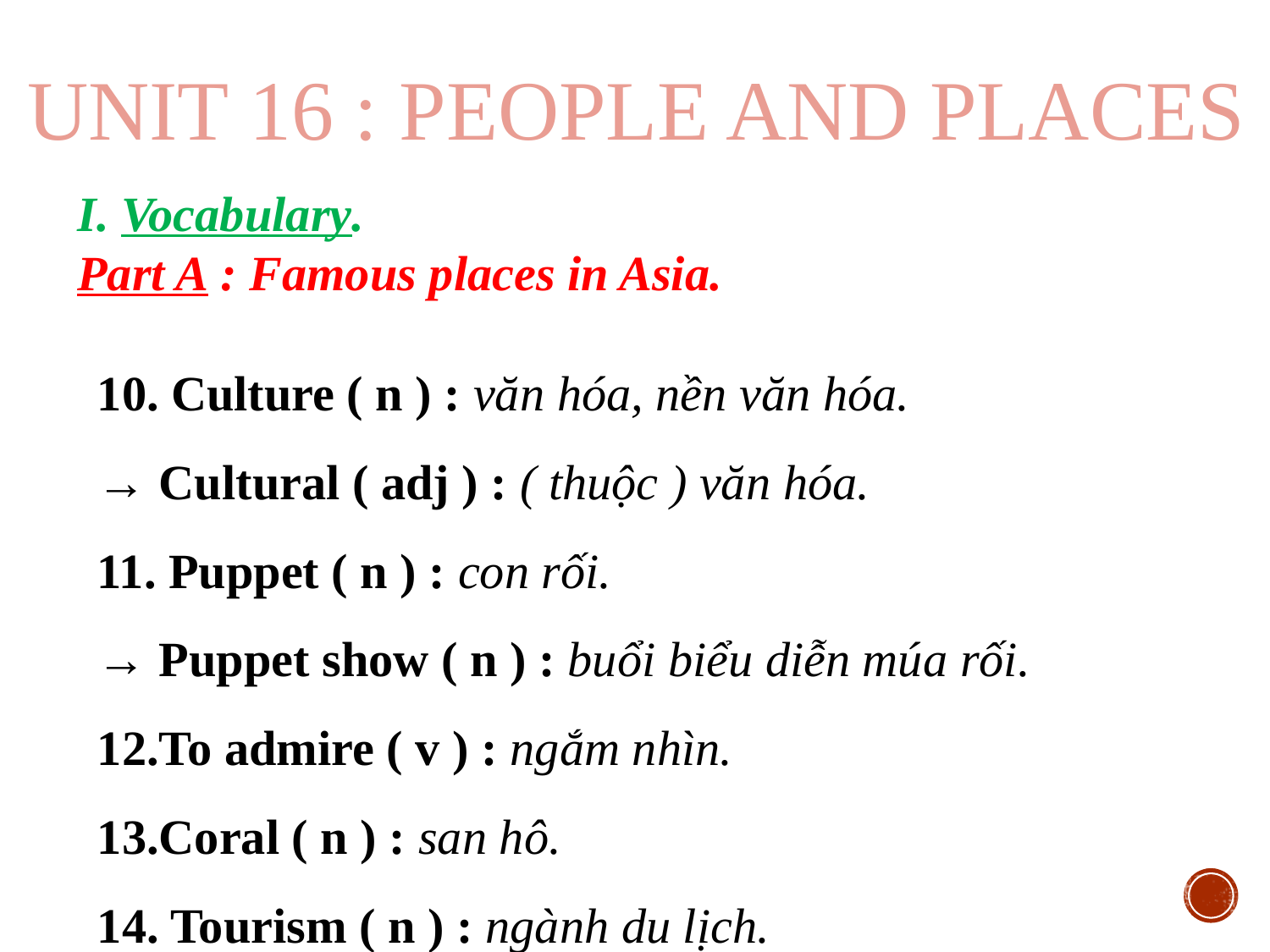

UNIT 16 : PEOPLE AND PLACES
I. Vocabulary.
Part A : Famous places in Asia.
10. Culture ( n ) : văn hóa, nền văn hóa.
→ Cultural ( adj ) : ( thuộc ) văn hóa.
11. Puppet ( n ) : con rối.
→ Puppet show ( n ) : buổi biểu diễn múa rối.
12.To admire ( v ) : ngắm nhìn.
13.Coral ( n ) : san hô.
14. Tourism ( n ) : ngành du lịch.